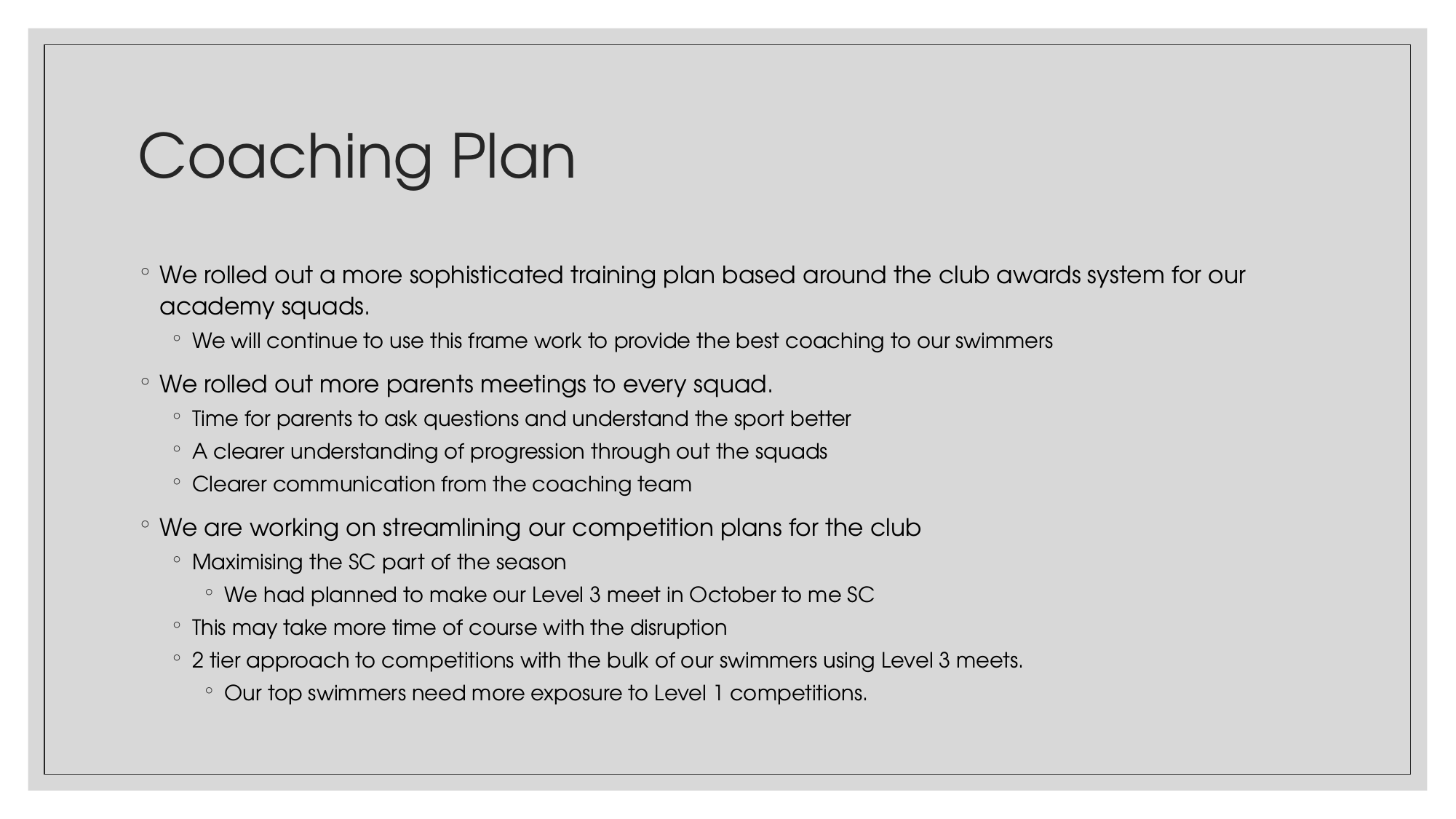

# Coaching Plan
We rolled out a more sophisticated training plan based around the club awards system for our academy squads.
We will continue to use this frame work to provide the best coaching to our swimmers
We rolled out more parents meetings to every squad.
Time for parents to ask questions and understand the sport better
A clearer understanding of progression through out the squads
Clearer communication from the coaching team
We are working on streamlining our competition plans for the club
Maximising the SC part of the season
We had planned to make our Level 3 meet in October to me SC
This may take more time of course with the disruption
2 tier approach to competitions with the bulk of our swimmers using Level 3 meets.
Our top swimmers need more exposure to Level 1 competitions.